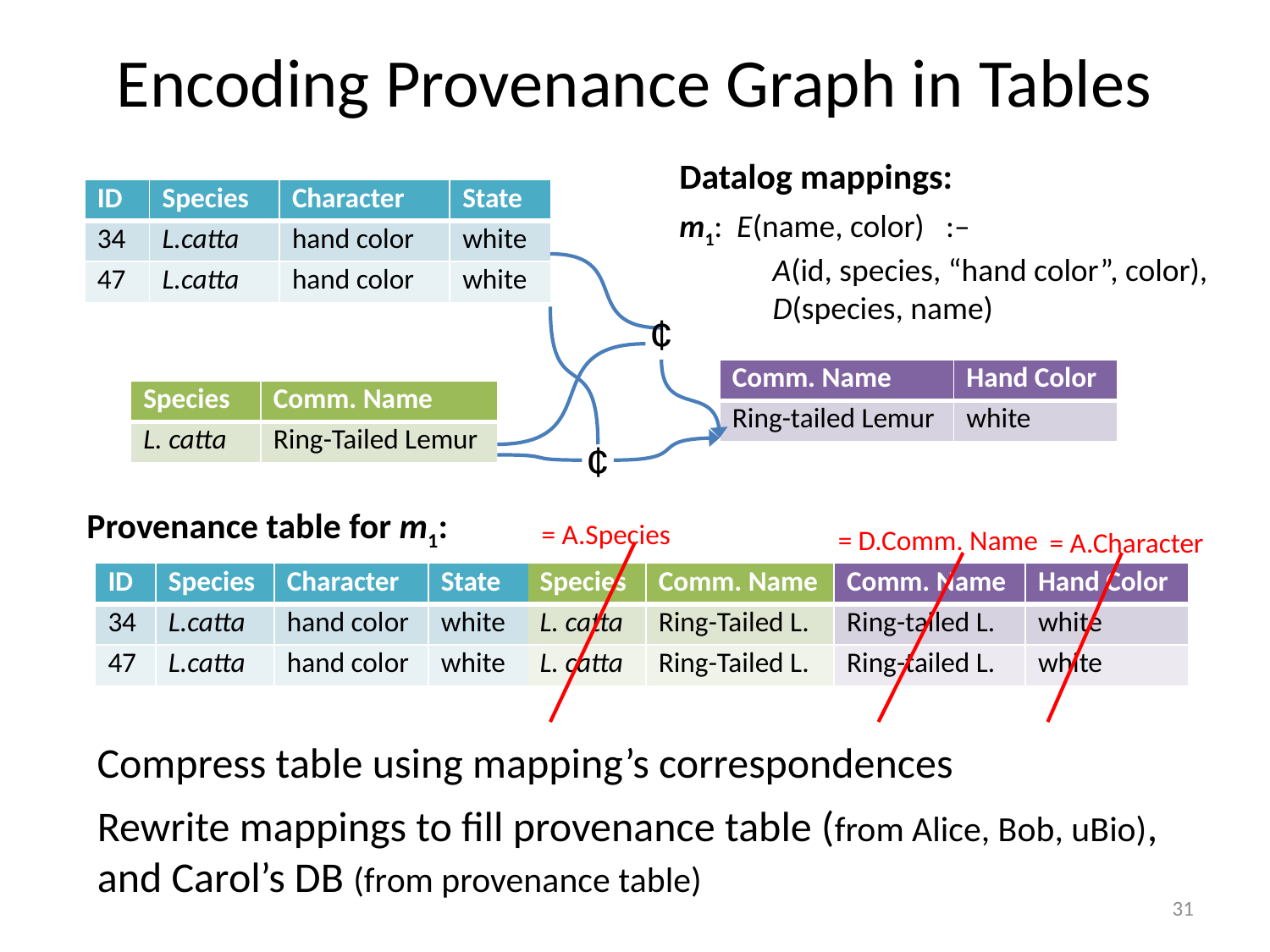

# Encoding Provenance Graph in Tables
Datalog mappings:
| ID | Species | Character | State |
| --- | --- | --- | --- |
| 34 | L.catta | hand color | white |
| 47 | L.catta | hand color | white |
m1:  E(name, color)   :–
             A(id, species, “hand color”, color),
             D(species, name)
¢
| Comm. Name | Hand Color |
| --- | --- |
| Ring-tailed Lemur | white |
| Species | Comm. Name |
| --- | --- |
| L. catta | Ring-Tailed Lemur |
¢
Provenance table for m1:
= A.Species
= D.Comm. Name
= A.Character
| ID | Species | Character | State |
| --- | --- | --- | --- |
| 34 | L.catta | hand color | white |
| 47 | L.catta | hand color | white |
| Species | Comm. Name |
| --- | --- |
| L. catta | Ring-Tailed L. |
| L. catta | Ring-Tailed L. |
| Comm. Name | Hand Color |
| --- | --- |
| Ring-tailed L. | white |
| Ring-tailed L. | white |
Compress table using mapping’s correspondences
Rewrite mappings to fill provenance table (from Alice, Bob, uBio), and Carol’s DB (from provenance table)
31